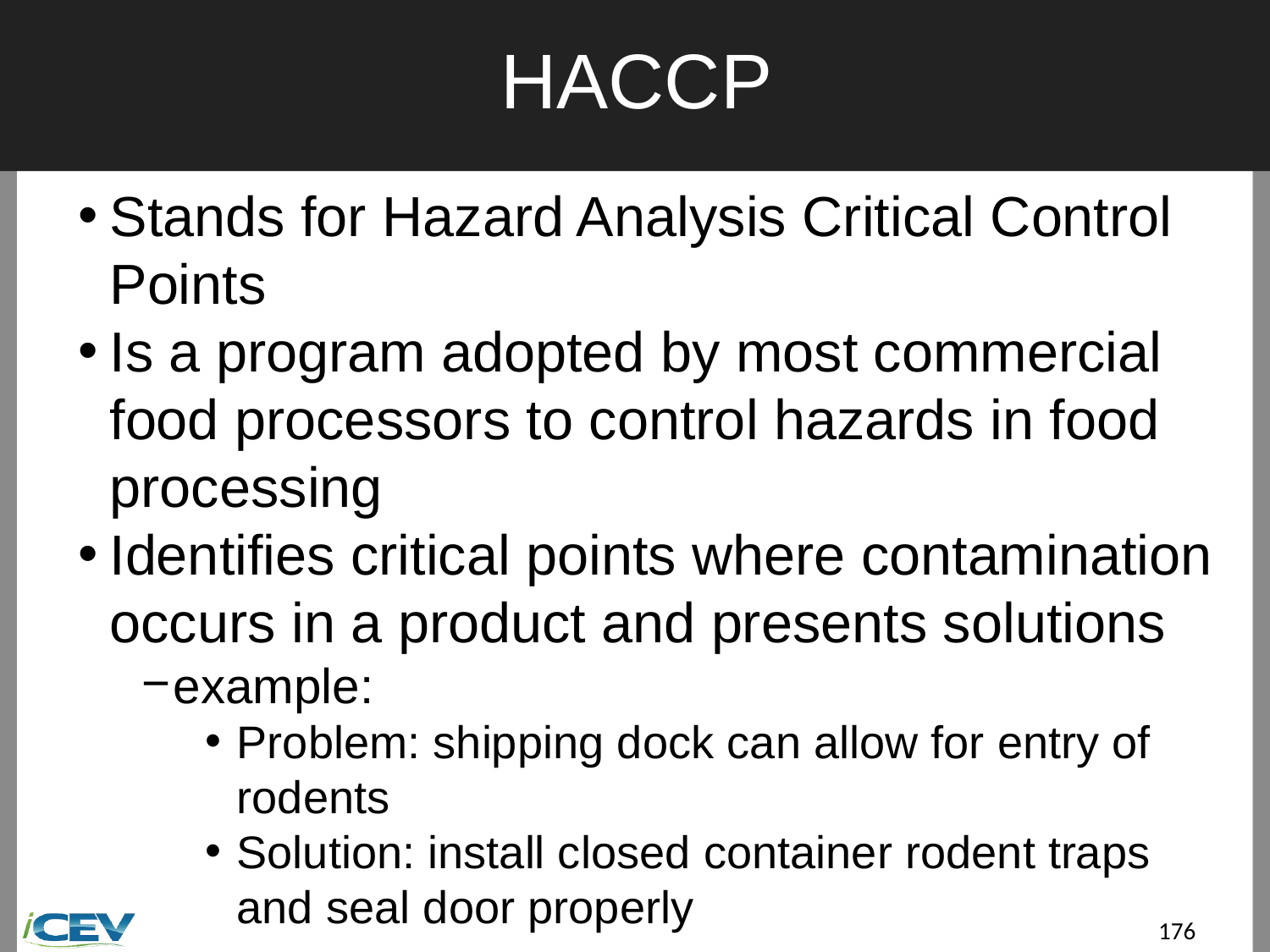

# HACCP
Stands for Hazard Analysis Critical Control Points
Is a program adopted by most commercial food processors to control hazards in food processing
Identifies critical points where contamination occurs in a product and presents solutions
example:
Problem: shipping dock can allow for entry of rodents
Solution: install closed container rodent traps and seal door properly